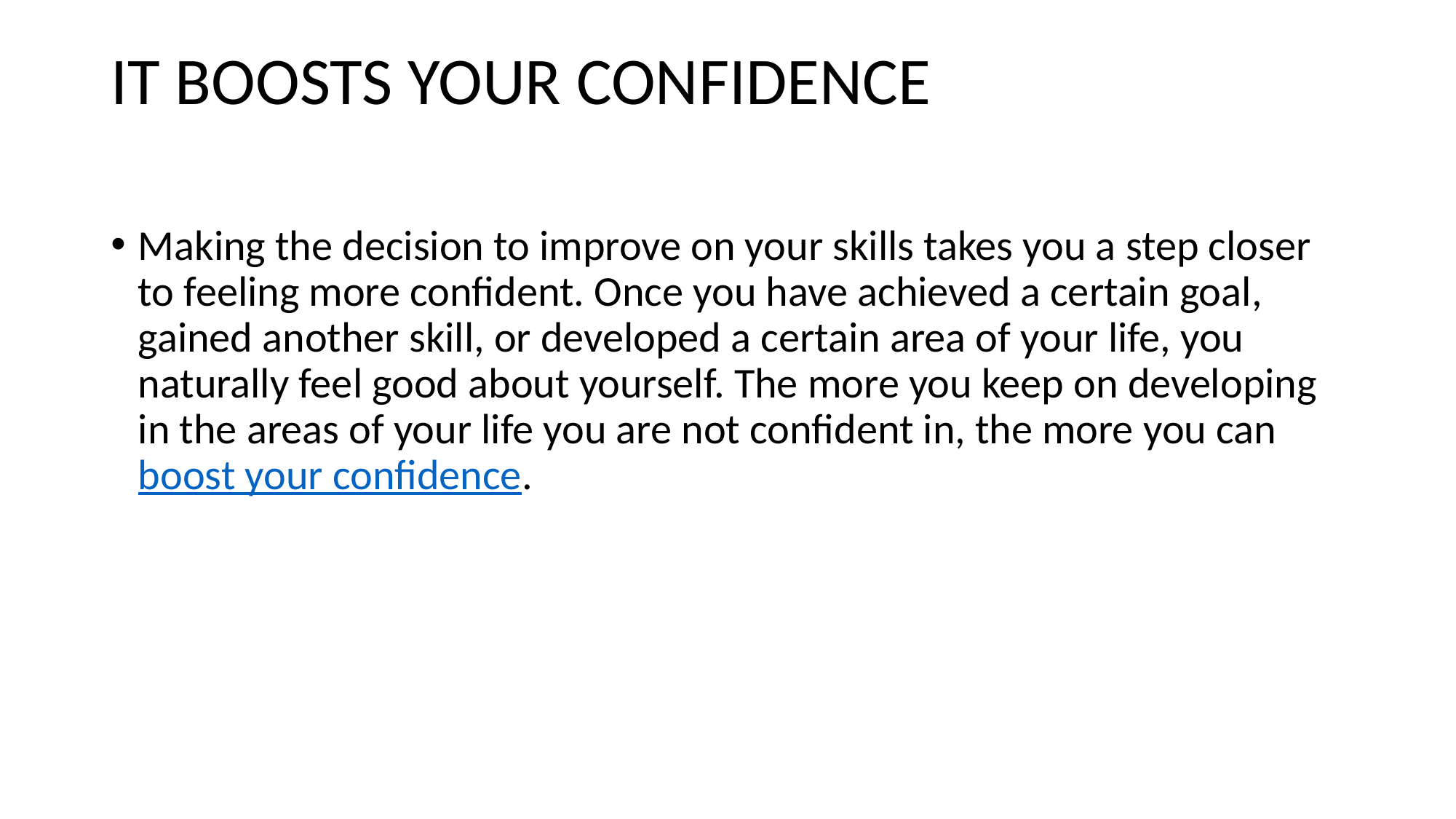

# IT BOOSTS YOUR CONFIDENCE
Making the decision to improve on your skills takes you a step closer to feeling more confident. Once you have achieved a certain goal, gained another skill, or developed a certain area of your life, you naturally feel good about yourself. The more you keep on developing in the areas of your life you are not confident in, the more you can boost your confidence.